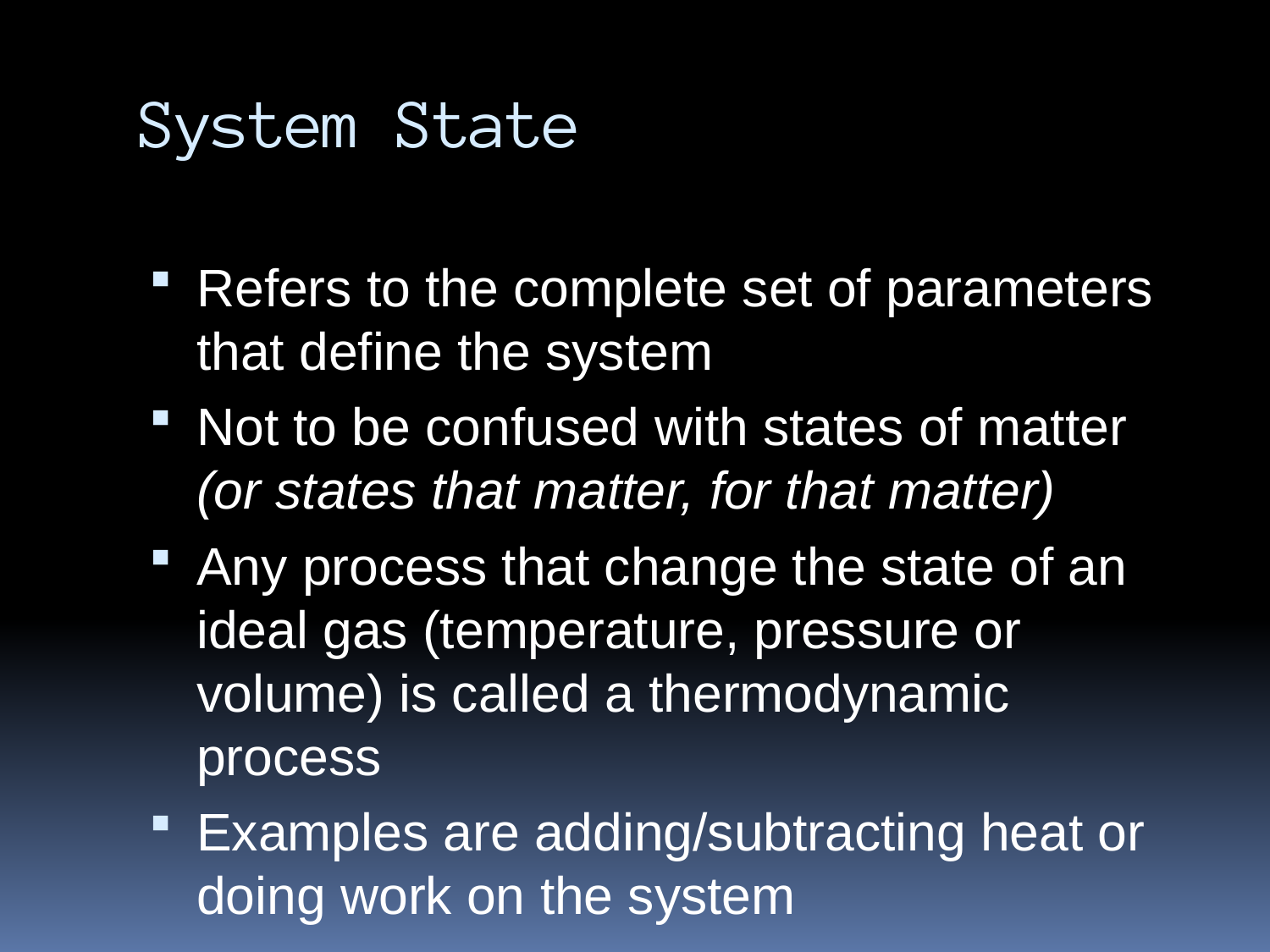

# System State
Refers to the complete set of parameters that define the system
Not to be confused with states of matter (or states that matter, for that matter)
Any process that change the state of an ideal gas (temperature, pressure or volume) is called a thermodynamic process
Examples are adding/subtracting heat or doing work on the system